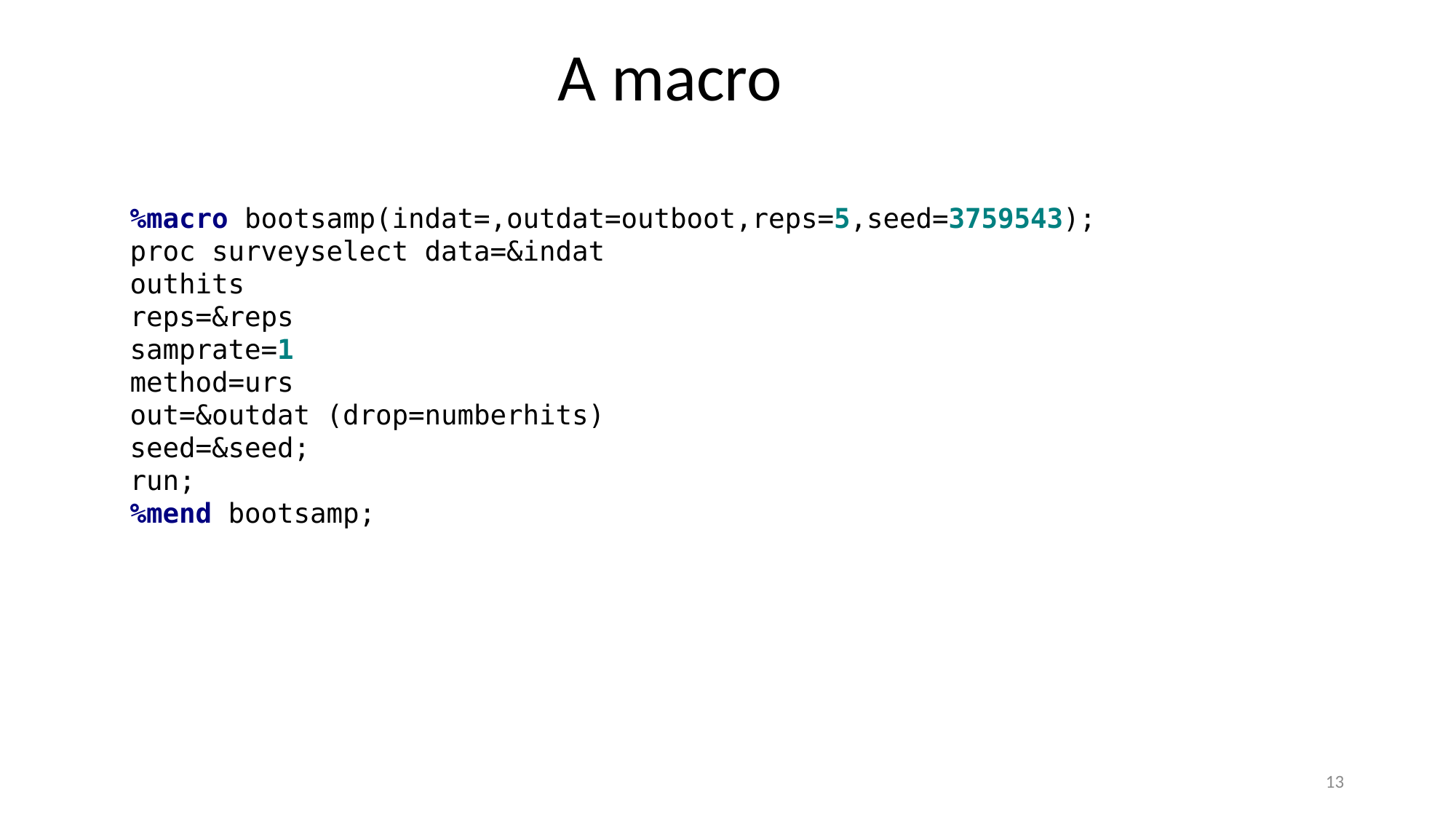

# A macro
%macro bootsamp(indat=,outdat=outboot,reps=5,seed=3759543);
proc surveyselect data=&indat
outhits
reps=&reps
samprate=1
method=urs
out=&outdat (drop=numberhits)
seed=&seed;
run;
%mend bootsamp;
13